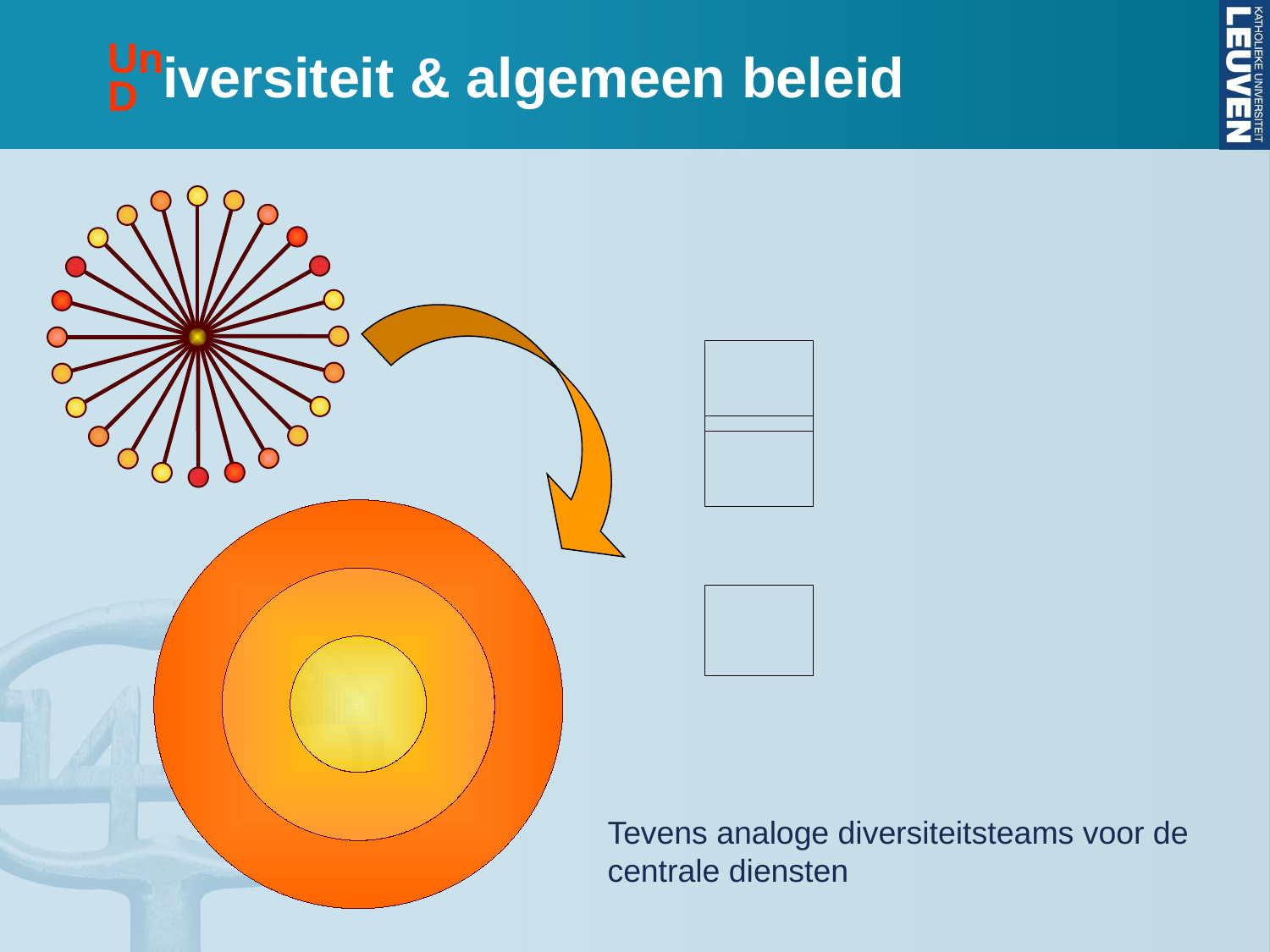

# iversiteit & algemeen beleid
Un
D

Tevens analoge diversiteitsteams voor de centrale diensten